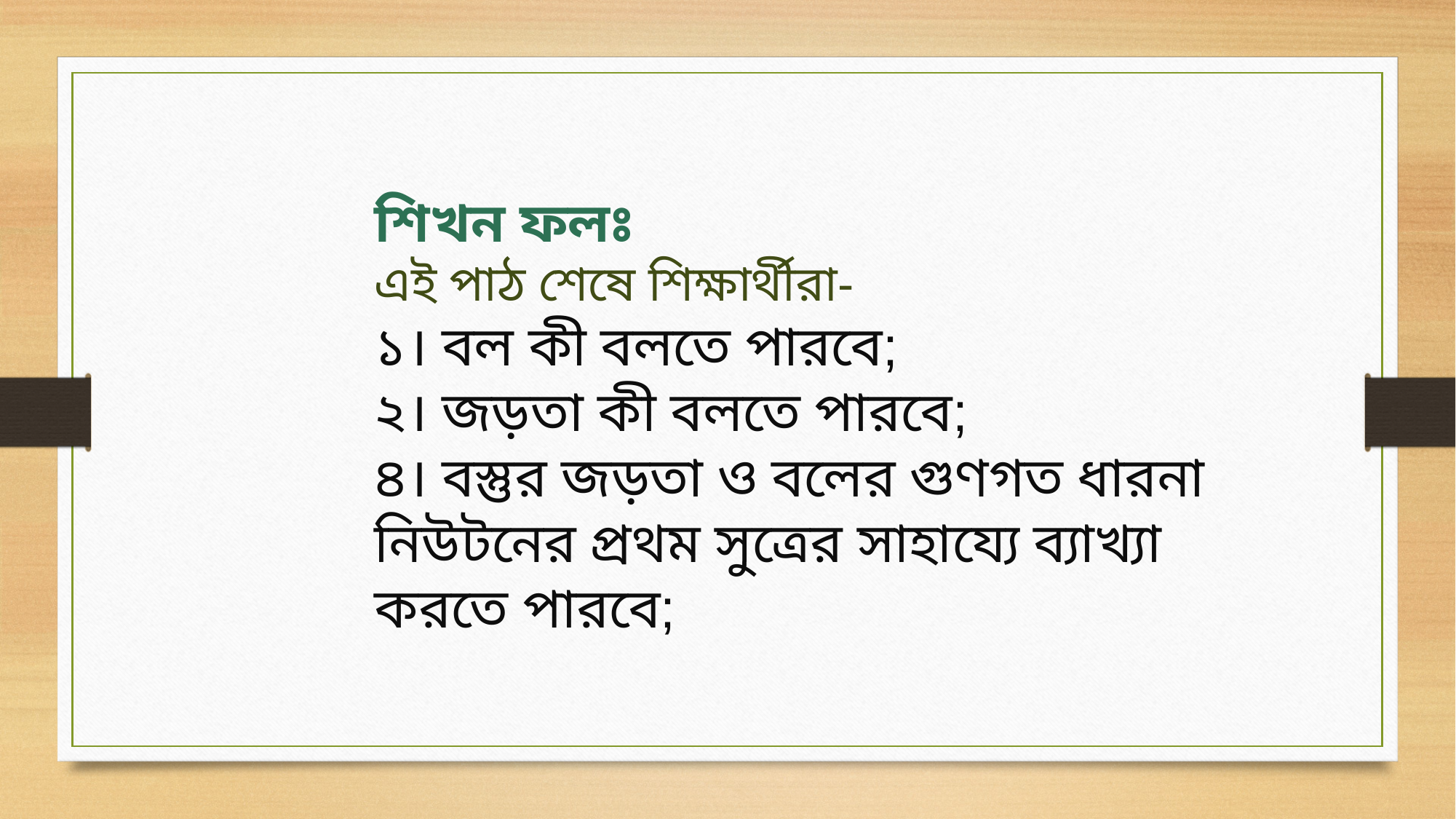

শিখন ফলঃ
এই পাঠ শেষে শিক্ষার্থীরা-
১। বল কী বলতে পারবে;
২। জড়তা কী বলতে পারবে;
৪। বস্তুর জড়তা ও বলের গুণগত ধারনা নিউটনের প্রথম সুত্রের সাহায্যে ব্যাখ্যা করতে পারবে;